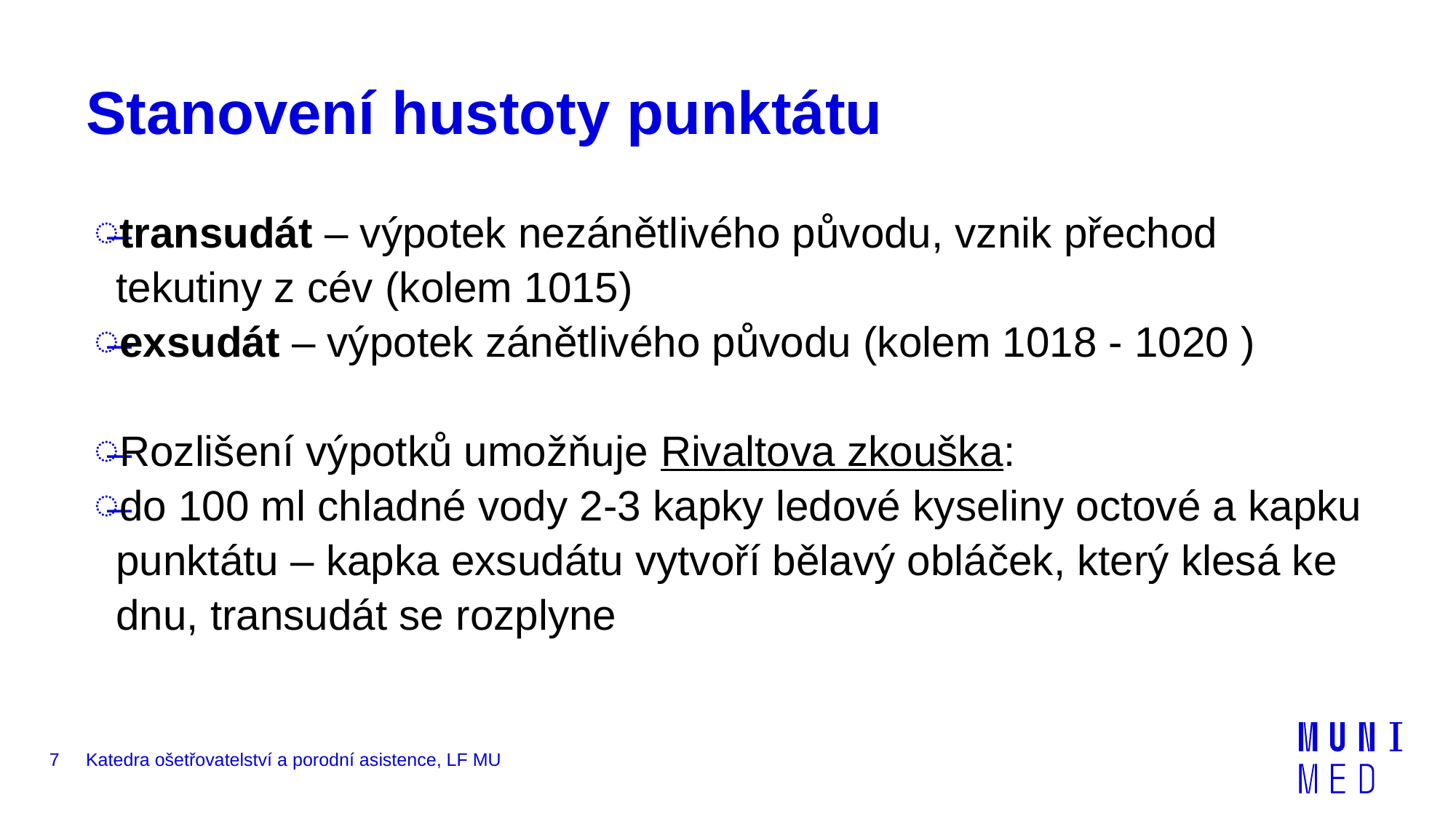

# Stanovení hustoty punktátu
transudát – výpotek nezánětlivého původu, vznik přechod tekutiny z cév (kolem 1015)
exsudát – výpotek zánětlivého původu (kolem 1018 - 1020 )

Rozlišení výpotků umožňuje Rivaltova zkouška:
do 100 ml chladné vody 2-3 kapky ledové kyseliny octové a kapku punktátu – kapka exsudátu vytvoří bělavý obláček, který klesá ke dnu, transudát se rozplyne

7
Katedra ošetřovatelství a porodní asistence, LF MU